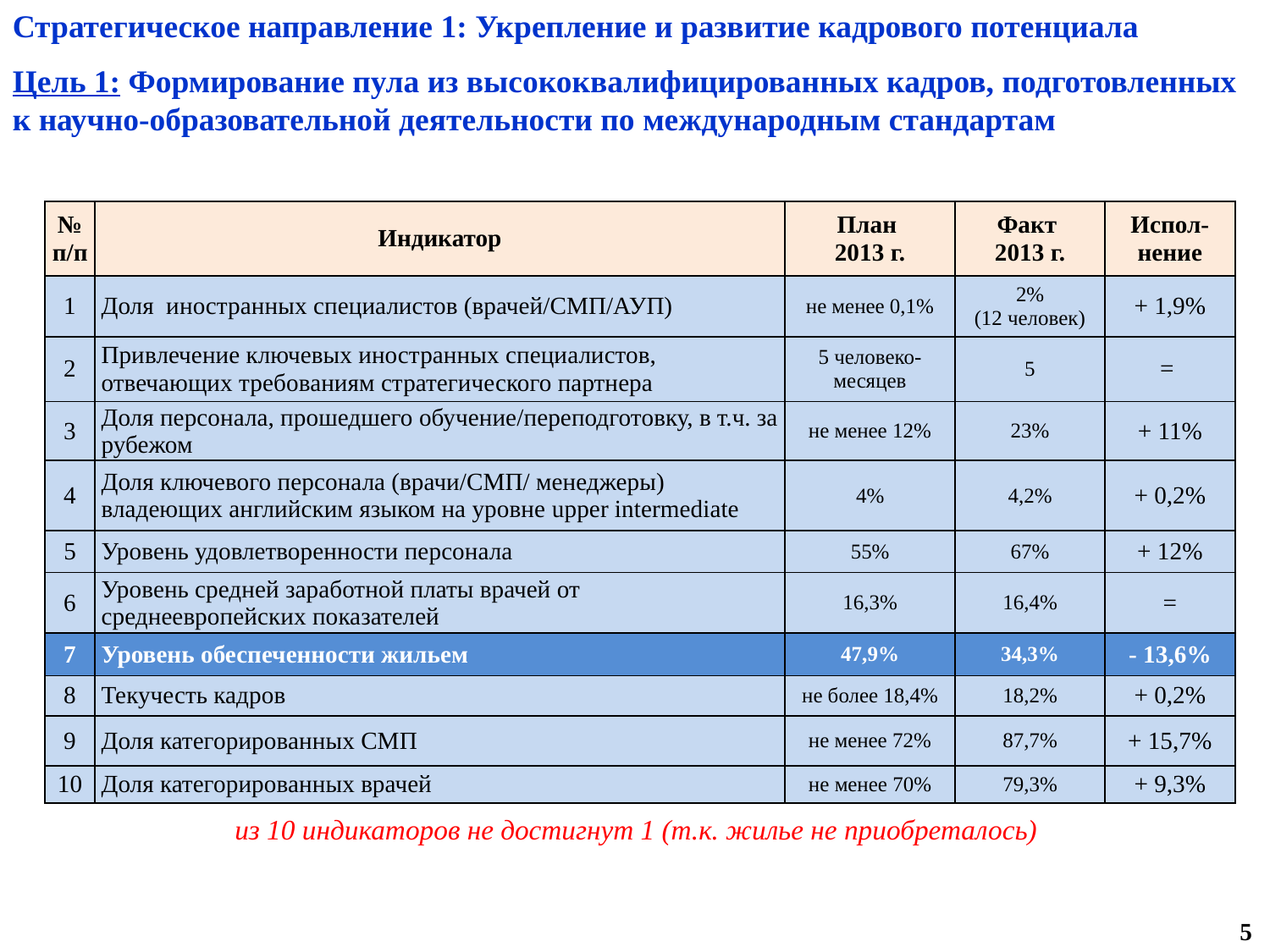

Стратегическое направление 1: Укрепление и развитие кадрового потенциала

Цель 1: Формирование пула из высококвалифицированных кадров, подготовленных к научно-образовательной деятельности по международным стандартам
| № п/п | Индикатор | План 2013 г. | Факт 2013 г. | Испол-нение |
| --- | --- | --- | --- | --- |
| 1 | Доля иностранных специалистов (врачей/СМП/АУП) | не менее 0,1% | 2% (12 человек) | + 1,9% |
| 2 | Привлечение ключевых иностранных специалистов, отвечающих требованиям стратегического партнера | 5 человеко- месяцев | 5 | = |
| 3 | Доля персонала, прошедшего обучение/переподготовку, в т.ч. за рубежом | не менее 12% | 23% | + 11% |
| 4 | Доля ключевого персонала (врачи/СМП/ менеджеры) владеющих английским языком на уровне upper intermediate | 4% | 4,2% | + 0,2% |
| 5 | Уровень удовлетворенности персонала | 55% | 67% | + 12% |
| 6 | Уровень средней заработной платы врачей от среднеевропейских показателей | 16,3% | 16,4% | = |
| 7 | Уровень обеспеченности жильем | 47,9% | 34,3% | - 13,6% |
| 8 | Текучесть кадров | не более 18,4% | 18,2% | + 0,2% |
| 9 | Доля категорированных СМП | не менее 72% | 87,7% | + 15,7% |
| 10 | Доля категорированных врачей | не менее 70% | 79,3% | + 9,3% |
из 10 индикаторов не достигнут 1 (т.к. жилье не приобреталось)
5